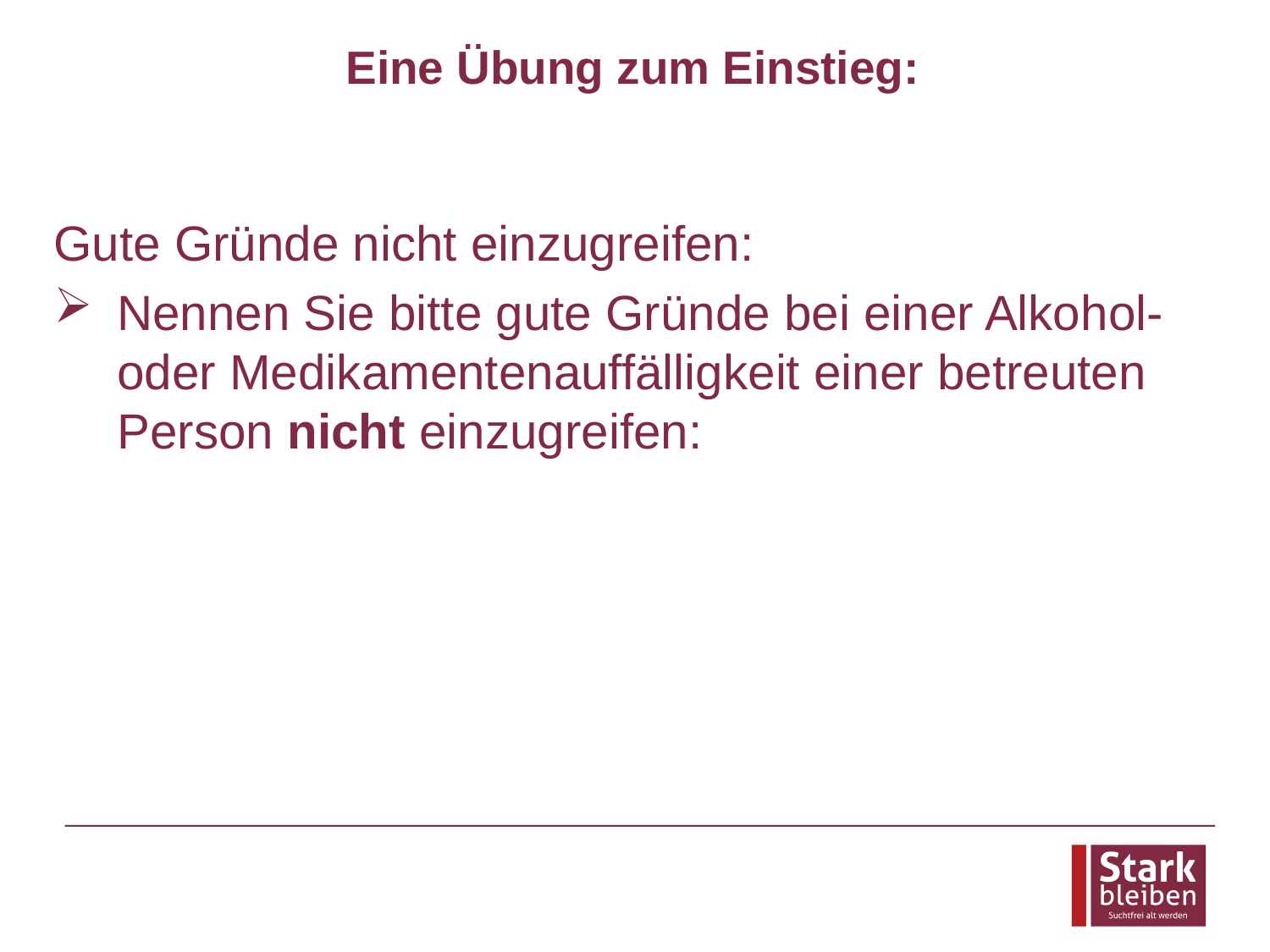

# Eine Übung zum Einstieg:
Gute Gründe nicht einzugreifen:
Nennen Sie bitte gute Gründe bei einer Alkohol-oder Medikamentenauffälligkeit einer betreuten Person nicht einzugreifen: